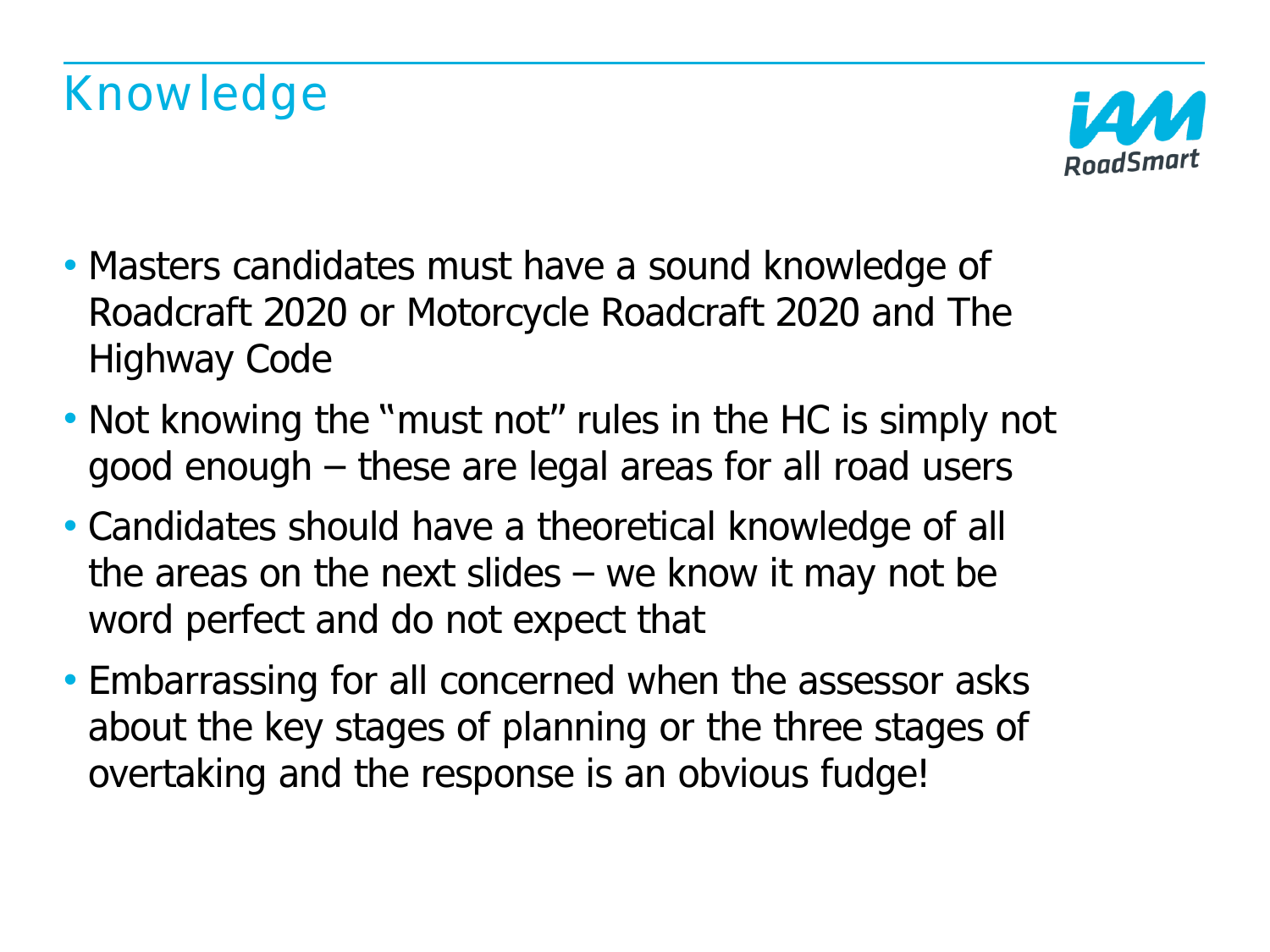

# Knowledge
Masters candidates must have a sound knowledge of Roadcraft 2020 or Motorcycle Roadcraft 2020 and The Highway Code
Not knowing the “must not” rules in the HC is simply not good enough – these are legal areas for all road users
Candidates should have a theoretical knowledge of all the areas on the next slides – we know it may not be word perfect and do not expect that
Embarrassing for all concerned when the assessor asks about the key stages of planning or the three stages of overtaking and the response is an obvious fudge!